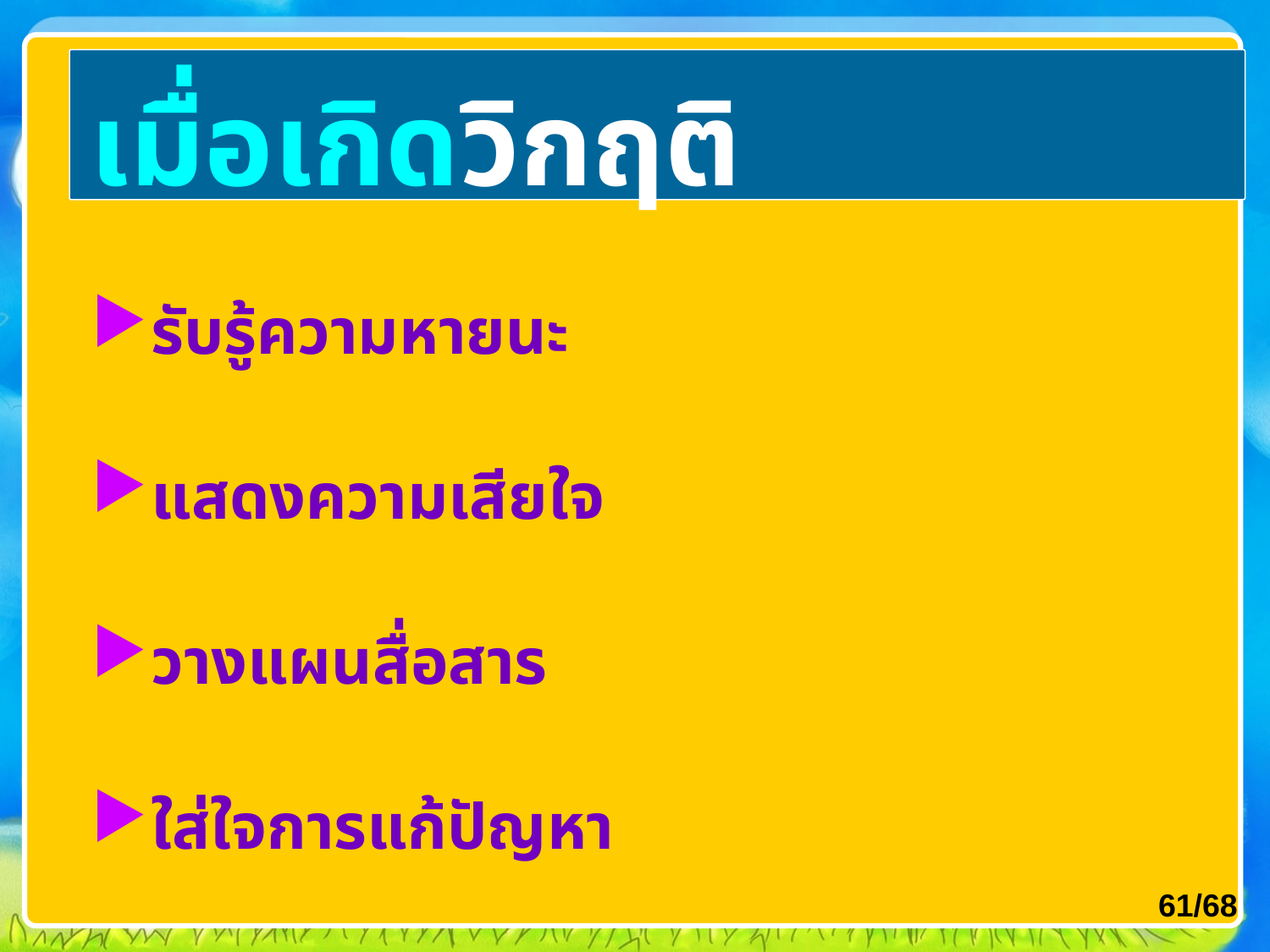

# เมื่อเกิดวิกฤติ
รับรู้ความหายนะ
แสดงความเสียใจ
วางแผนสื่อสาร
ใส่ใจการแก้ปัญหา
61/68